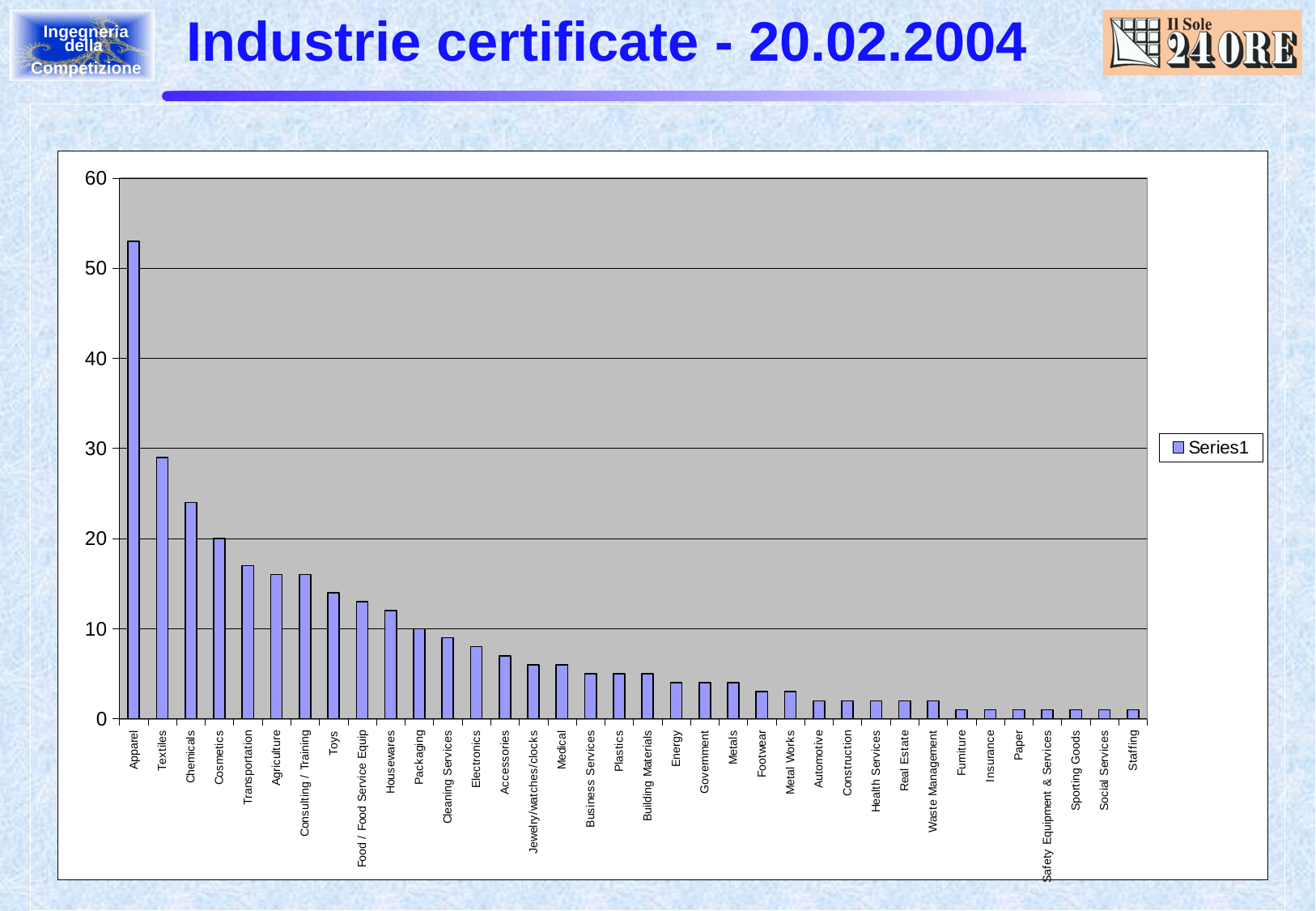

# Industrie certificate - 20.02.2004

### Chart

| Category |  |
|---|---|
| Apparel | 53.0 |
| Textiles | 29.0 |
| Chemicals | 24.0 |
| Cosmetics | 20.0 |
| Transportation | 17.0 |
| Agriculture | 16.0 |
| Consulting / Training | 16.0 |
| Toys | 14.0 |
| Food / Food Service Equip | 13.0 |
| Housewares | 12.0 |
| Packaging | 10.0 |
| Cleaning Services | 9.0 |
| Electronics | 8.0 |
| Accessories | 7.0 |
| Jewelry/watches/clocks | 6.0 |
| Medical | 6.0 |
| Business Services | 5.0 |
| Plastics | 5.0 |
| Building Materials | 5.0 |
| Energy | 4.0 |
| Government | 4.0 |
| Metals | 4.0 |
| Footwear | 3.0 |
| Metal Works | 3.0 |
| Automotive | 2.0 |
| Construction | 2.0 |
| Health Services | 2.0 |
| Real Estate | 2.0 |
| Waste Management | 2.0 |
| Furniture | 1.0 |
| Insurance | 1.0 |
| Paper | 1.0 |
| Safety Equipment & Services | 1.0 |
| Sporting Goods | 1.0 |
| Social Services | 1.0 |
| Staffing | 1.0 |